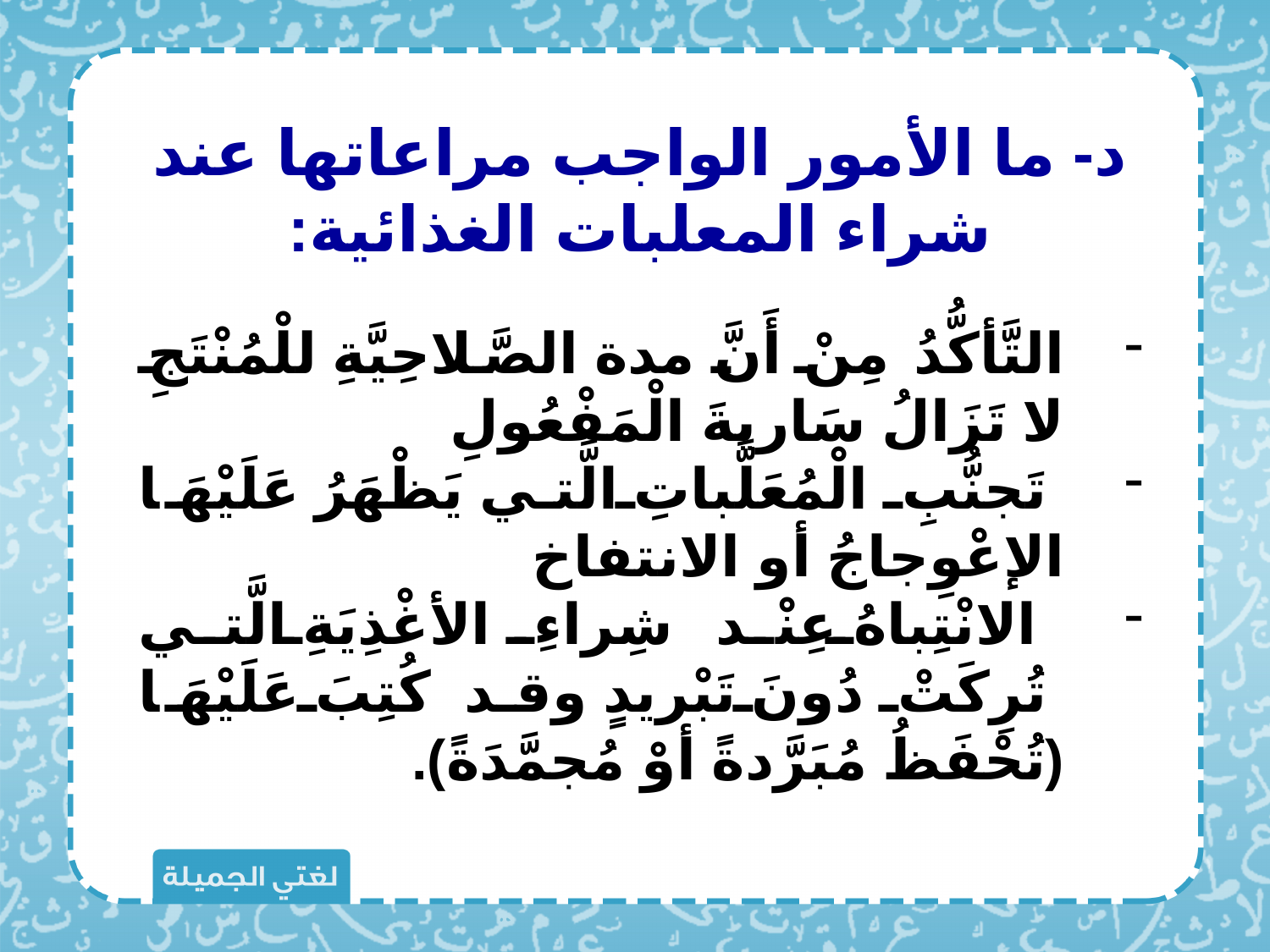

د- ما الأمور الواجب مراعاتها عند شراء المعلبات الغذائية:
التَّأكُّدُ مِنْ أَنَّ مدة الصَّلاحِيَّةِ للْمُنْتَجِ لا تَزَالُ سَاريةَ الْمَفْعُولِ
تَجنُّبِ الْمُعَلَّباتِ الَّتي يَظْهَرُ عَلَيْهَا الإعْوِجاجُ أو الانتفاخ
الانْتِباهُ عِنْد شِراءِ الأغْذِيَةِ الَّتي تُرِكَتْ دُونَ تَبْريدٍ وقد كُتِبَ عَلَيْهَا (تُحْفَظُ مُبَرَّدةً أوْ مُجمَّدَةً).